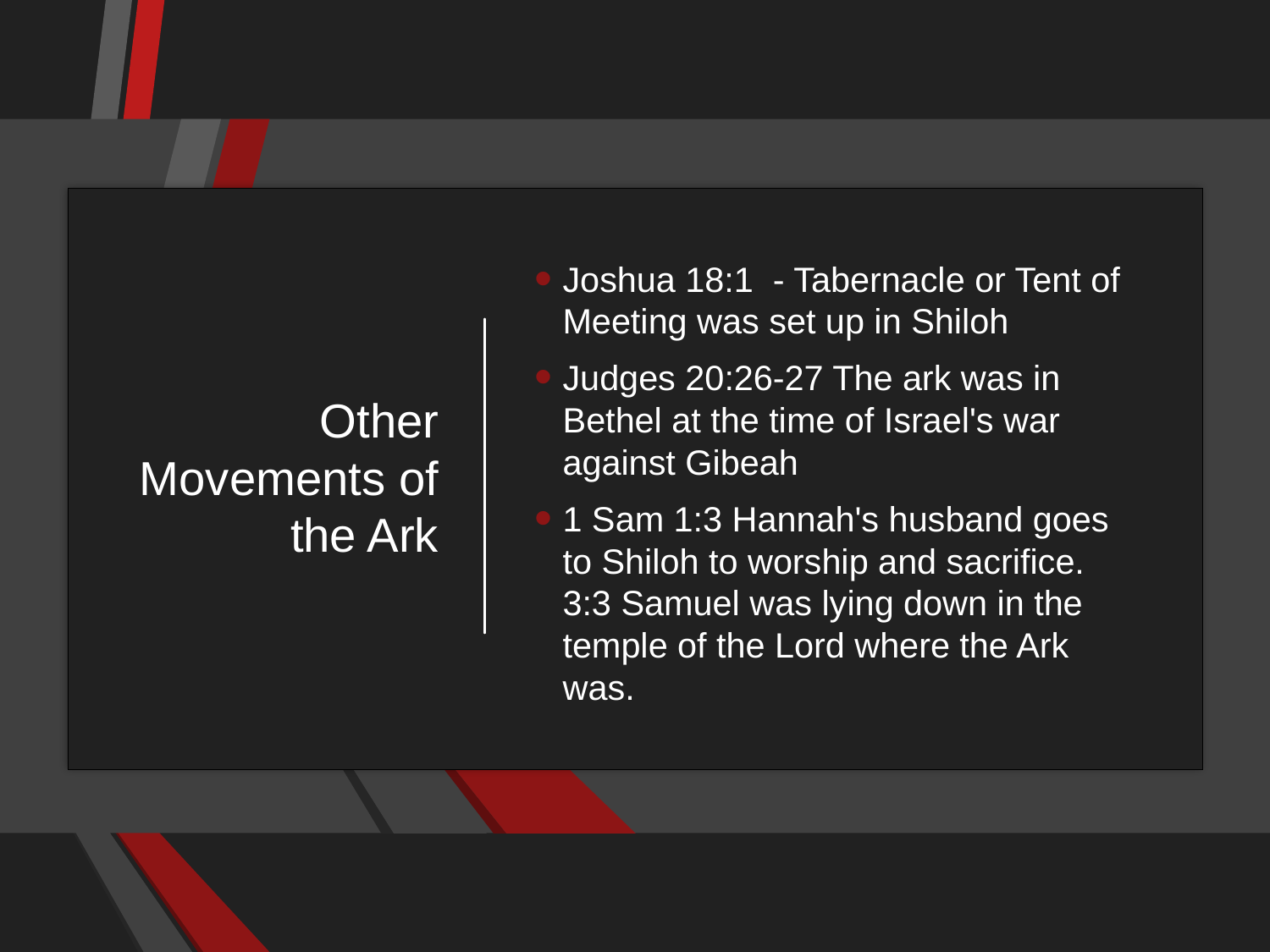

# Other Movements of the Ark
Joshua 18:1  - Tabernacle or Tent of Meeting was set up in Shiloh
Judges 20:26-27 The ark was in Bethel at the time of Israel's war against Gibeah
1 Sam 1:3 Hannah's husband goes to Shiloh to worship and sacrifice. 3:3 Samuel was lying down in the temple of the Lord where the Ark was.